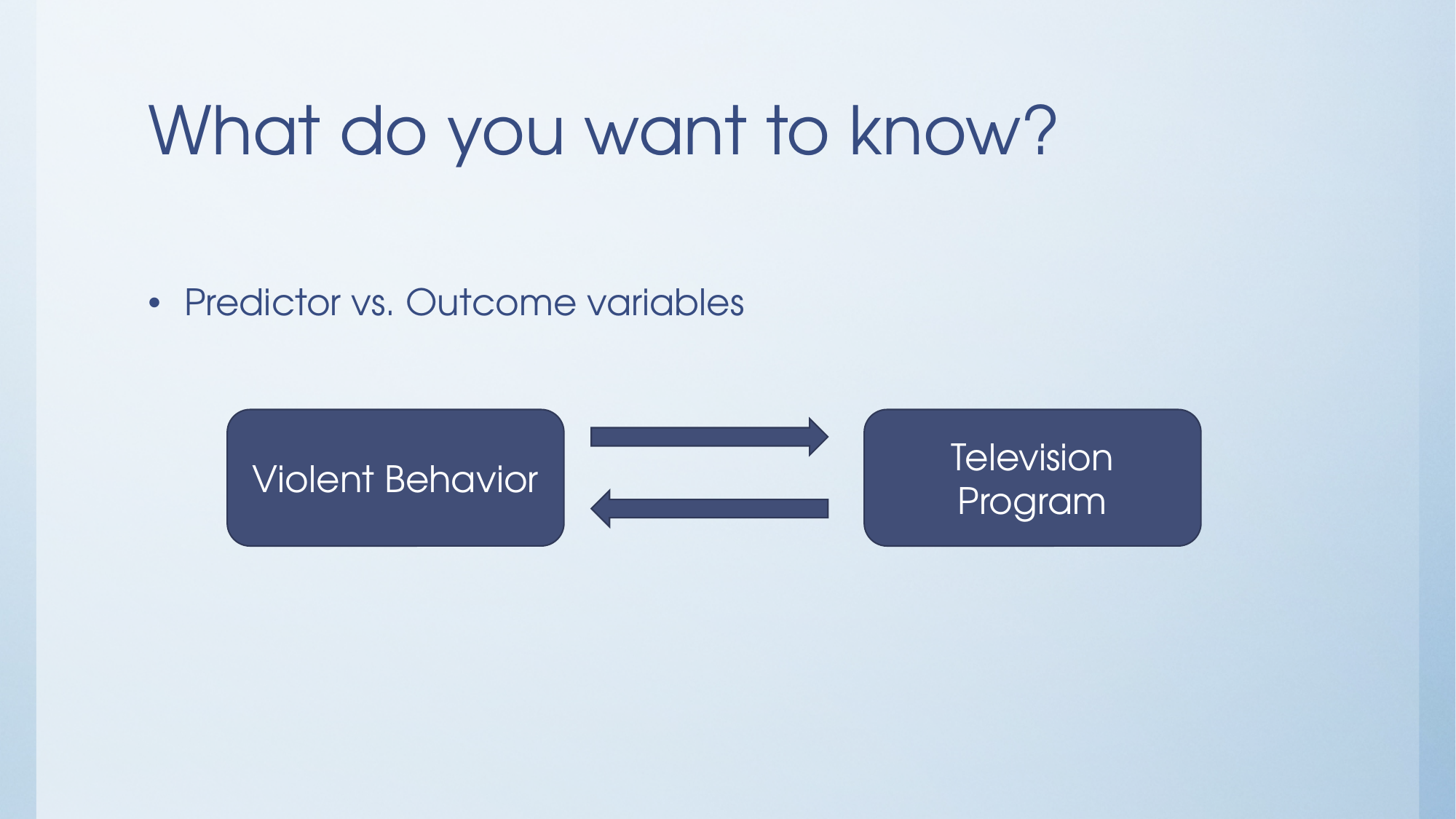

# What do you want to know?

Predictor vs. Outcome variables
Violent Behavior
Television Program